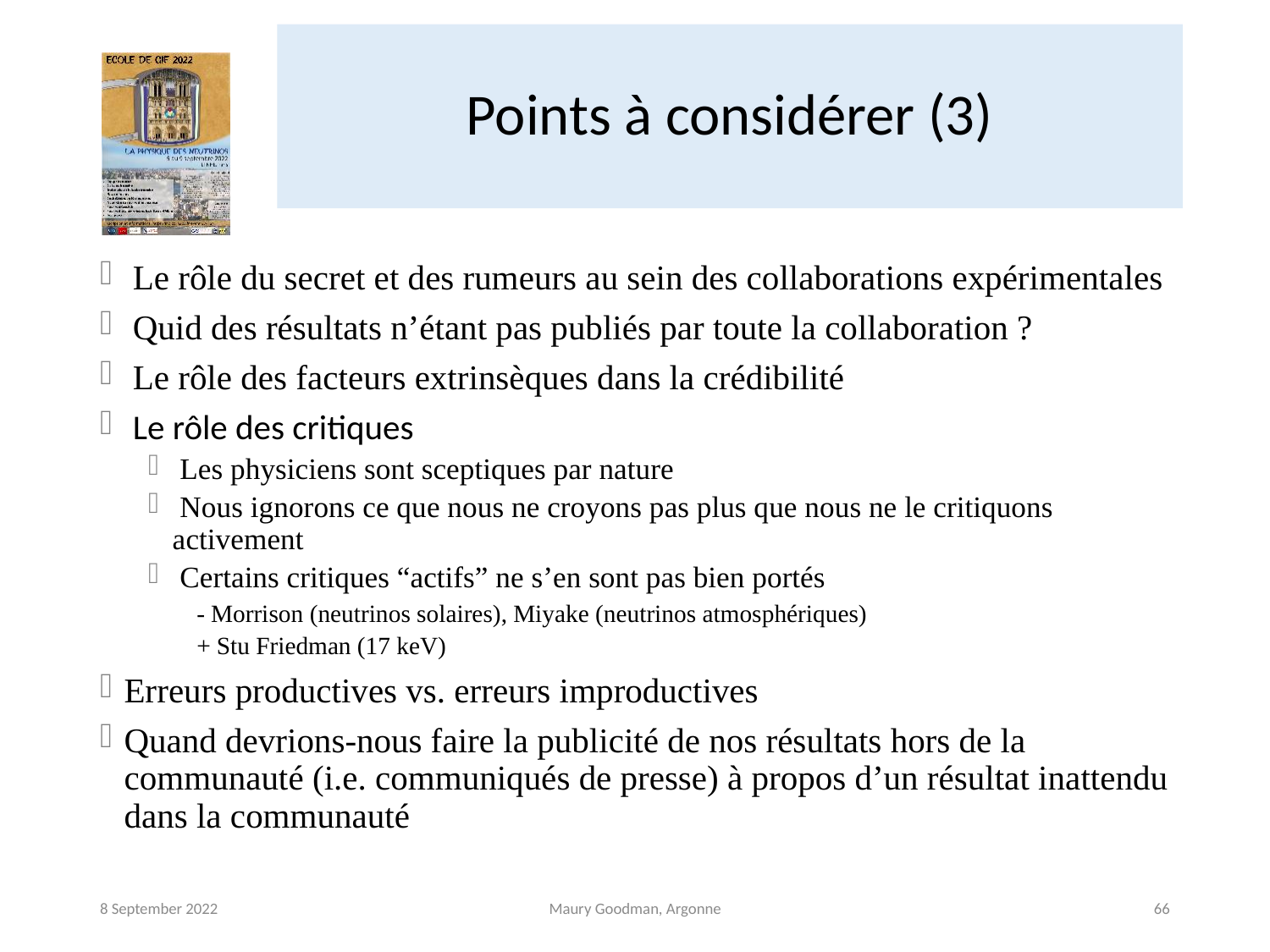

# Points à considérer (3)
 Le rôle du secret et des rumeurs au sein des collaborations expérimentales
 Quid des résultats n’étant pas publiés par toute la collaboration ?
 Le rôle des facteurs extrinsèques dans la crédibilité
 Le rôle des critiques
 Les physiciens sont sceptiques par nature
 Nous ignorons ce que nous ne croyons pas plus que nous ne le critiquons activement
 Certains critiques “actifs” ne s’en sont pas bien portés
- Morrison (neutrinos solaires), Miyake (neutrinos atmosphériques)
+ Stu Friedman (17 keV)
Erreurs productives vs. erreurs improductives
Quand devrions-nous faire la publicité de nos résultats hors de la communauté (i.e. communiqués de presse) à propos d’un résultat inattendu dans la communauté

8 September 2022
Maury Goodman, Argonne
66